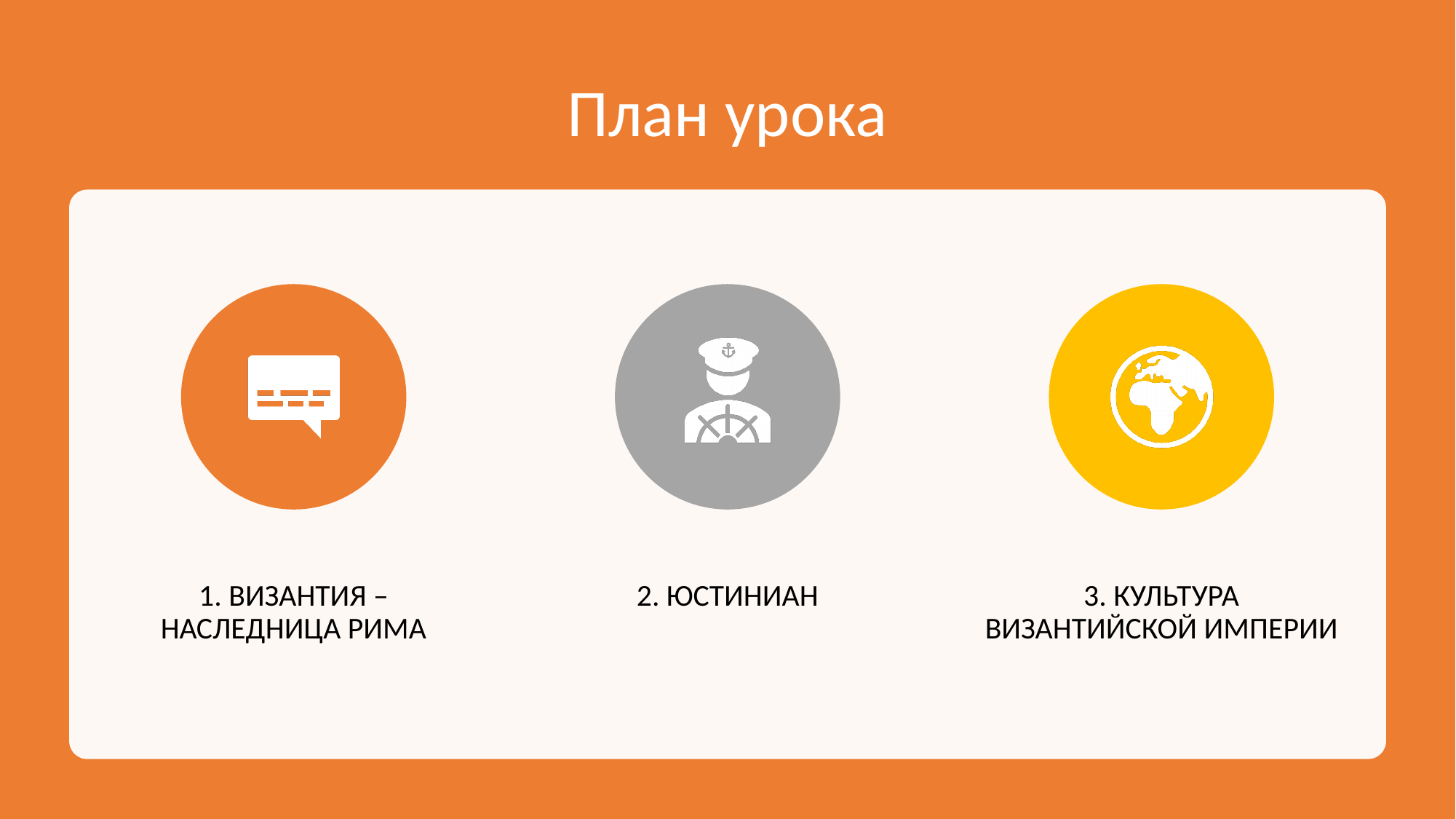

# План урока

1. Византия – наследница Рима
2. Юстиниан
3. Культура Византийской империи